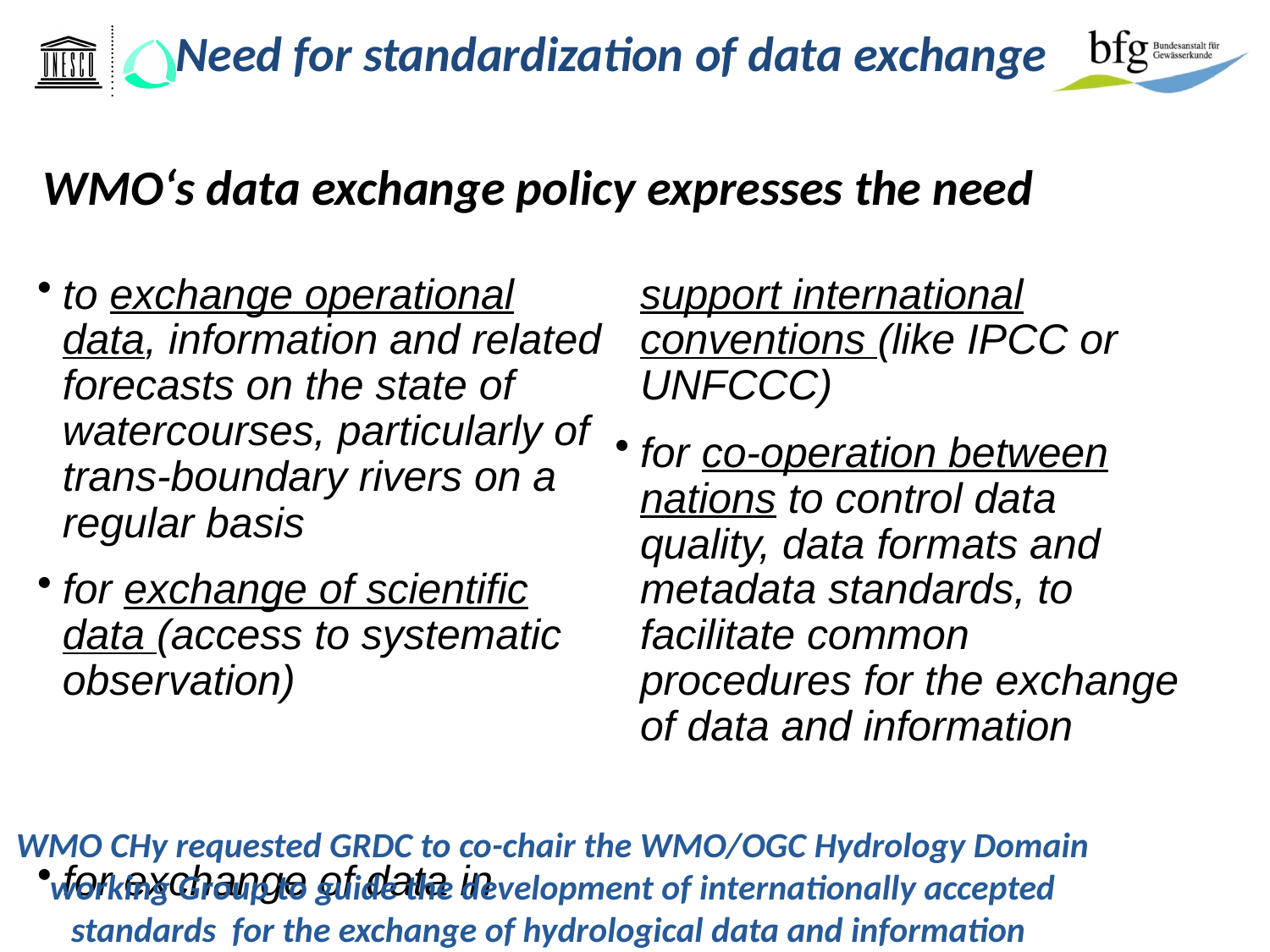

Need for standardization of data exchange
WMO‘s data exchange policy expresses the need
to exchange operational data, information and related forecasts on the state of watercourses, particularly of trans-boundary rivers on a regular basis
for exchange of scientific data (access to systematic observation)

for exchange of data in support international conventions (like IPCC or UNFCCC)
for co-operation between nations to control data quality, data formats and metadata standards, to facilitate common procedures for the exchange of data and information

WMO CHy requested GRDC to co-chair the WMO/OGC Hydrology Domain working Group to guide the development of internationally accepted standards  for the exchange of hydrological data and information